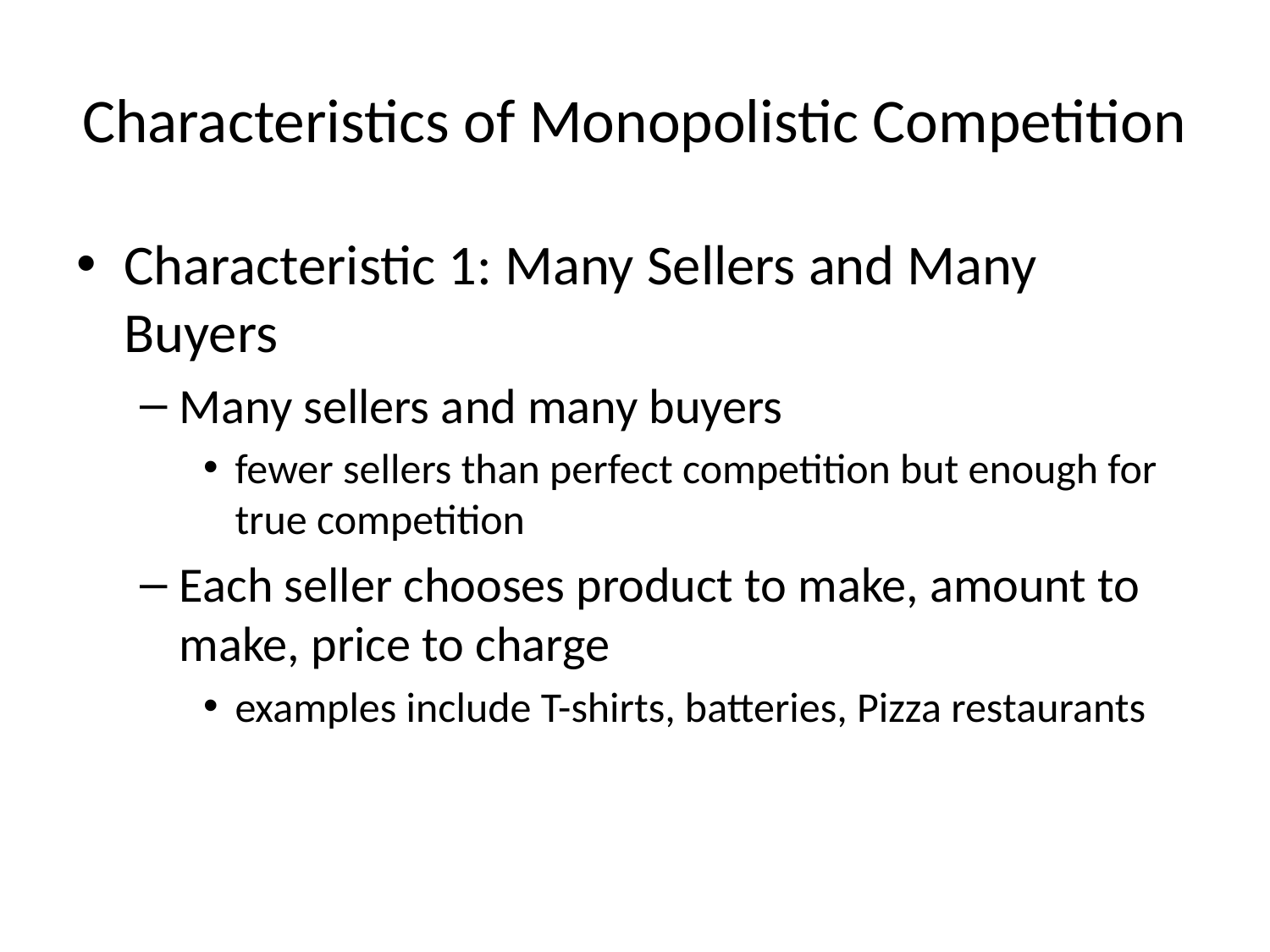

# Characteristics of Monopolistic Competition
Characteristic 1: Many Sellers and Many Buyers
Many sellers and many buyers
fewer sellers than perfect competition but enough for true competition
Each seller chooses product to make, amount to make, price to charge
examples include T-shirts, batteries, Pizza restaurants